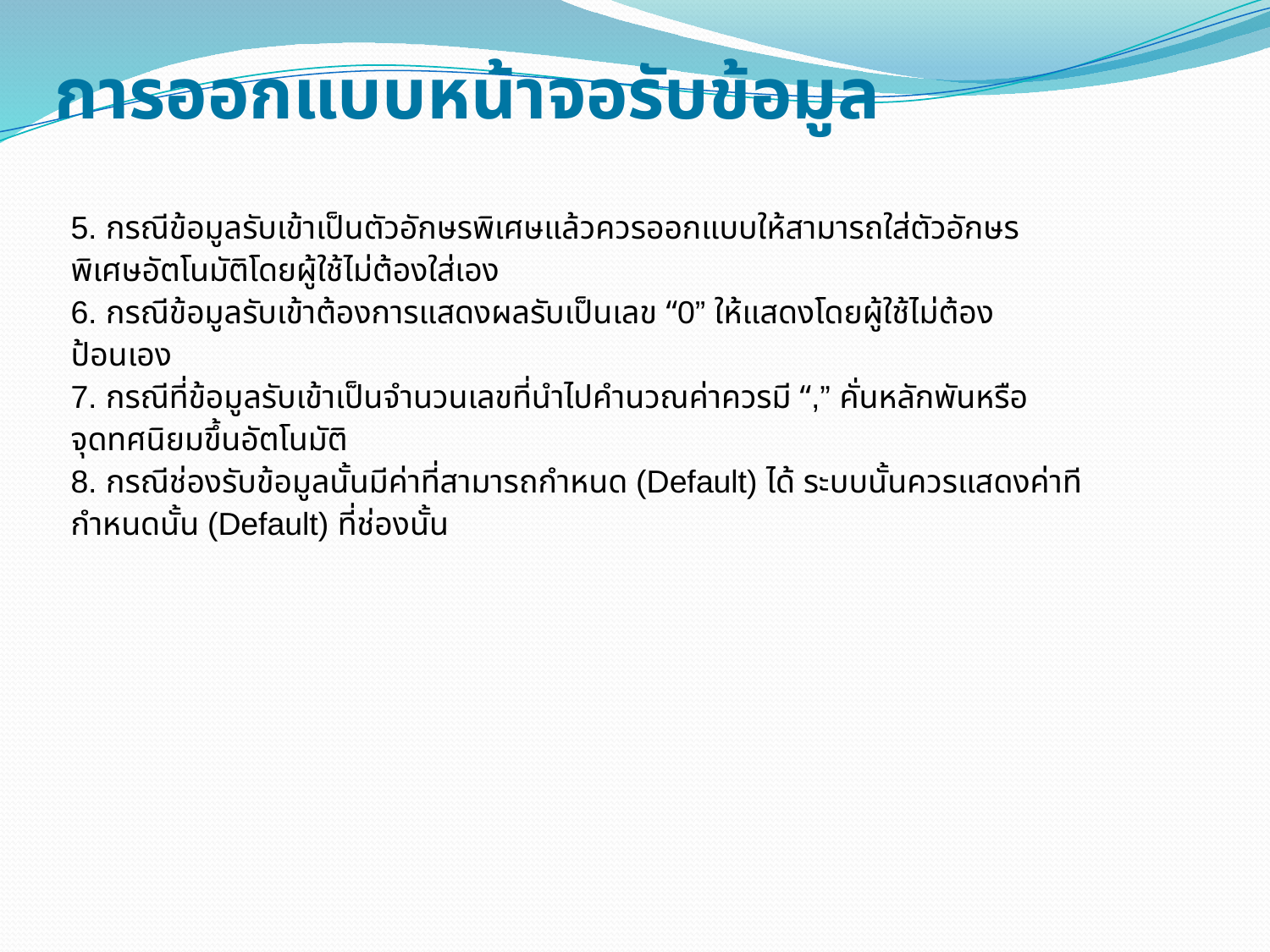

การออกแบบหน้าจอรับข้อมูล
5. กรณีข้อมูลรับเข้าเป็นตัวอักษรพิเศษแล้วควรออกแบบให้สามารถใส่ตัวอักษร
พิเศษอัตโนมัติโดยผู้ใช้ไม่ต้องใส่เอง
6. กรณีข้อมูลรับเข้าต้องการแสดงผลรับเป็นเลข “0” ให้แสดงโดยผู้ใช้ไม่ต้อง
ป้อนเอง
7. กรณีที่ข้อมูลรับเข้าเป็นจำนวนเลขที่นำไปคำนวณค่าควรมี “,” คั่นหลักพันหรือ
จุดทศนิยมขึ้นอัตโนมัติ
8. กรณีช่องรับข้อมูลนั้นมีค่าที่สามารถกำหนด (Default) ได้ ระบบนั้นควรแสดงค่าที
กำหนดนั้น (Default) ที่ช่องนั้น